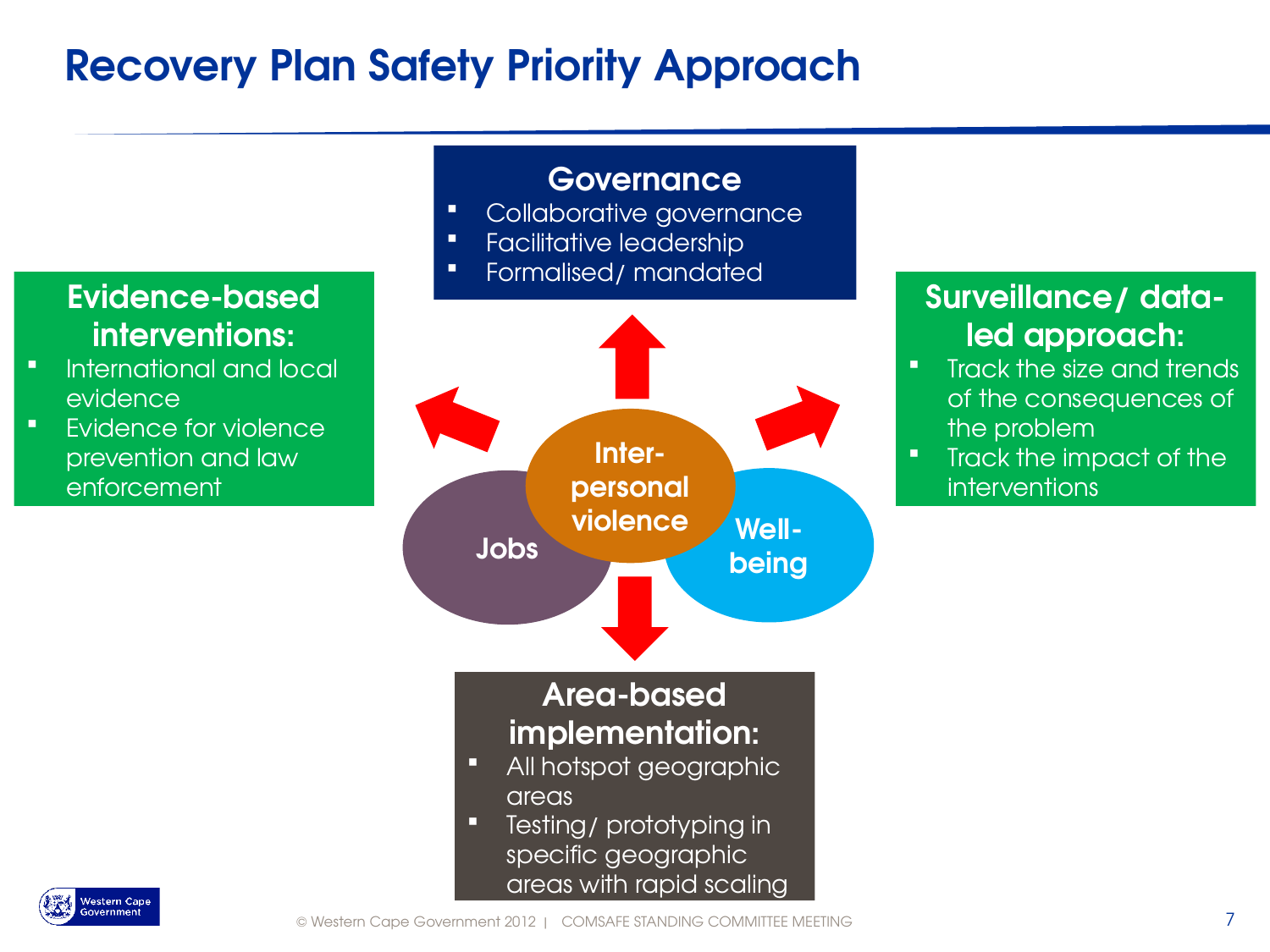

# Recovery Plan Safety Priority Approach
Governance
Collaborative governance
Facilitative leadership
Formalised/ mandated
Surveillance/ data-led approach:
Track the size and trends of the consequences of the problem
Track the impact of the interventions
Evidence-based interventions:
International and local evidence
Evidence for violence prevention and law enforcement

Inter-personal violence
Well-being
Jobs

Area-based implementation:
All hotspot geographic areas
Testing/ prototyping in specific geographic areas with rapid scaling
COMSAFE STANDING COMMITTEE MEETING
7